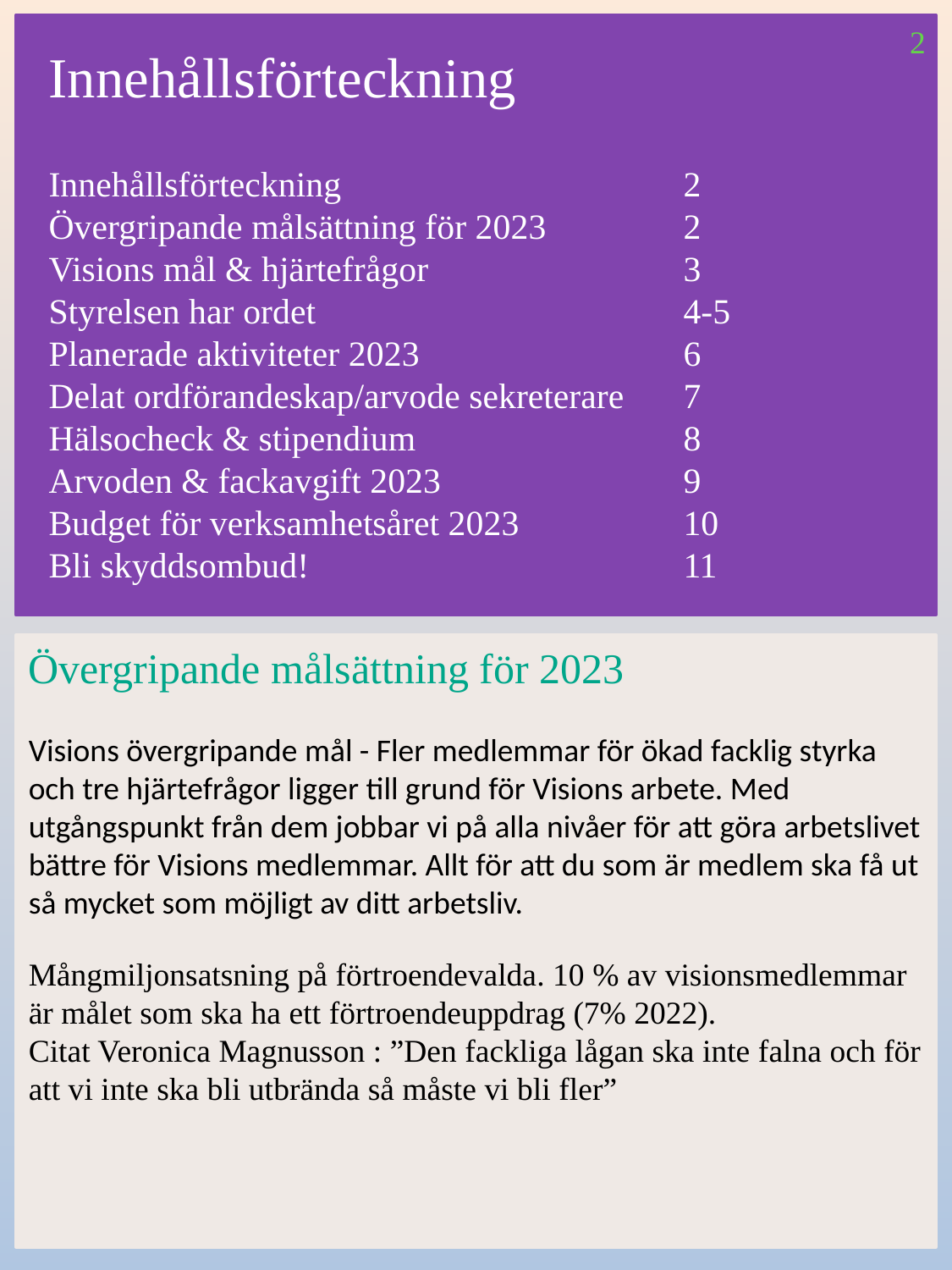

2
Innehållsförteckning
Innehållsförteckning			2
Övergripande målsättning för 2023		2
Visions mål & hjärtefrågor 		3
Styrelsen har ordet			4-5
Planerade aktiviteter 2023			6
Delat ordförandeskap/arvode sekreterare	7
Hälsocheck & stipendium			8
Arvoden & fackavgift 2023 		9
Budget för verksamhetsåret 2023		10
Bli skyddsombud!			11

Övergripande målsättning för 2023

Visions övergripande mål - Fler medlemmar för ökad facklig styrka och tre hjärtefrågor ligger till grund för Visions arbete. Med utgångspunkt från dem jobbar vi på alla nivåer för att göra arbetslivet bättre för Visions medlemmar. Allt för att du som är medlem ska få ut så mycket som möjligt av ditt arbetsliv.

Mångmiljonsatsning på förtroendevalda. 10 % av visionsmedlemmar är målet som ska ha ett förtroendeuppdrag (7% 2022).
Citat Veronica Magnusson : ”Den fackliga lågan ska inte falna och för att vi inte ska bli utbrända så måste vi bli fler”